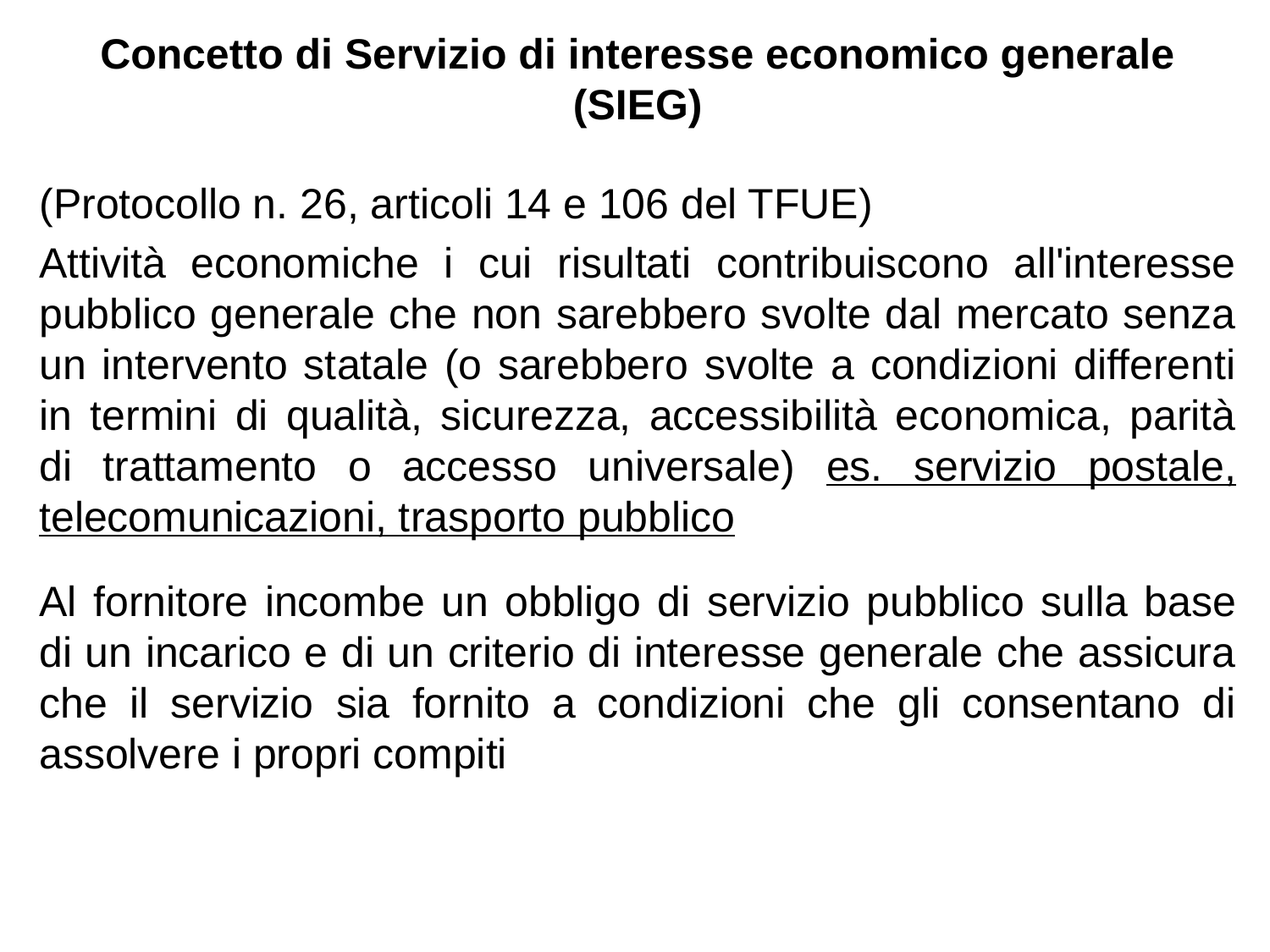

Concetto di Servizio di interesse economico generale (SIEG)
(Protocollo n. 26, articoli 14 e 106 del TFUE)
Attività economiche i cui risultati contribuiscono all'interesse pubblico generale che non sarebbero svolte dal mercato senza un intervento statale (o sarebbero svolte a condizioni differenti in termini di qualità, sicurezza, accessibilità economica, parità di trattamento o accesso universale) es. servizio postale, telecomunicazioni, trasporto pubblico

Al fornitore incombe un obbligo di servizio pubblico sulla base di un incarico e di un criterio di interesse generale che assicura che il servizio sia fornito a condizioni che gli consentano di assolvere i propri compiti